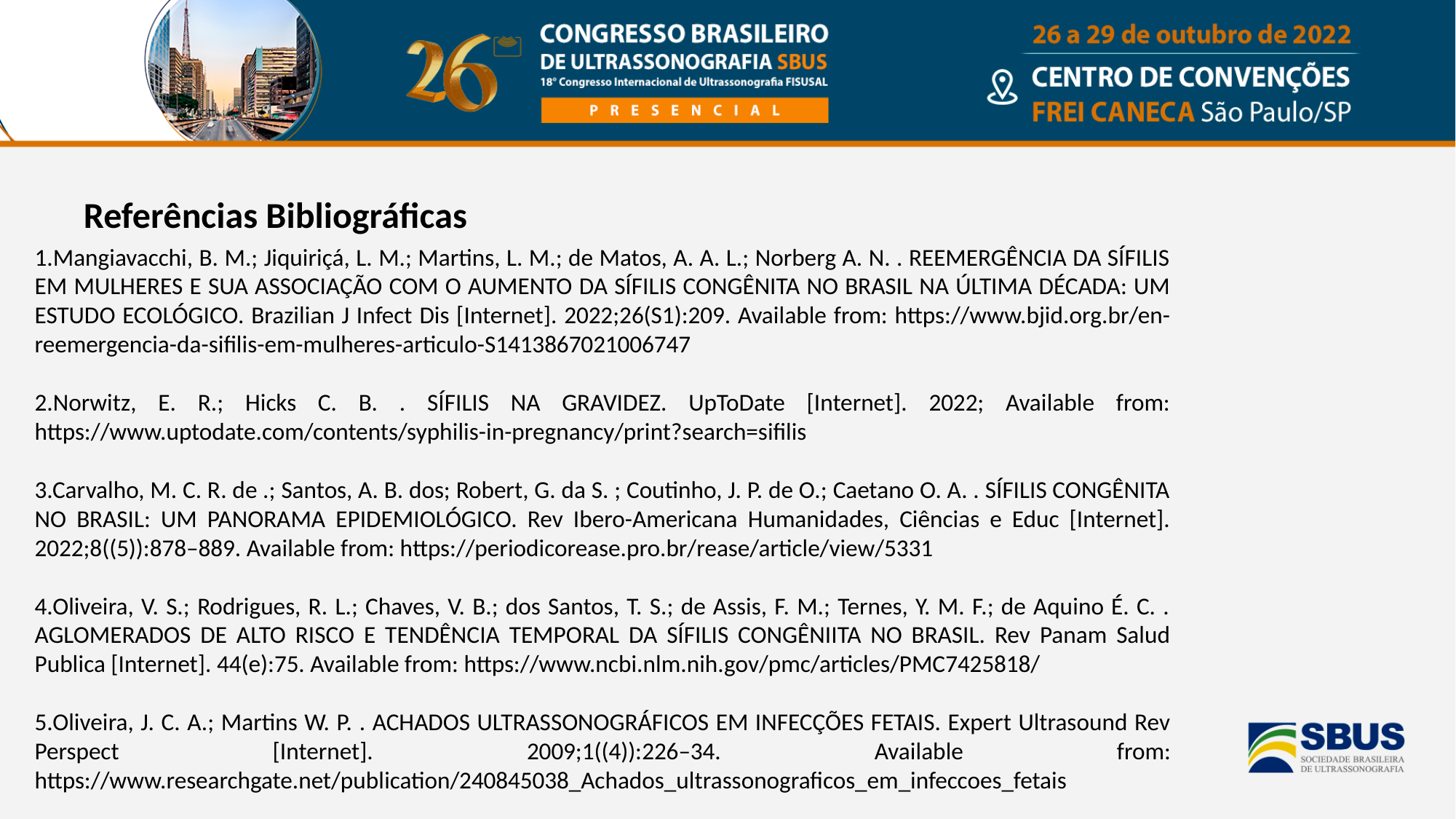

Referências Bibliográficas
1.Mangiavacchi, B. M.; Jiquiriçá, L. M.; Martins, L. M.; de Matos, A. A. L.; Norberg A. N. . REEMERGÊNCIA DA SÍFILIS EM MULHERES E SUA ASSOCIAÇÃO COM O AUMENTO DA SÍFILIS CONGÊNITA NO BRASIL NA ÚLTIMA DÉCADA: UM ESTUDO ECOLÓGICO. Brazilian J Infect Dis [Internet]. 2022;26(S1):209. Available from: https://www.bjid.org.br/en-reemergencia-da-sifilis-em-mulheres-articulo-S1413867021006747

2.Norwitz, E. R.; Hicks C. B. . SÍFILIS NA GRAVIDEZ. UpToDate [Internet]. 2022; Available from: https://www.uptodate.com/contents/syphilis-in-pregnancy/print?search=sifilis

3.Carvalho, M. C. R. de .; Santos, A. B. dos; Robert, G. da S. ; Coutinho, J. P. de O.; Caetano O. A. . SÍFILIS CONGÊNITA NO BRASIL: UM PANORAMA EPIDEMIOLÓGICO. Rev Ibero-Americana Humanidades, Ciências e Educ [Internet]. 2022;8((5)):878–889. Available from: https://periodicorease.pro.br/rease/article/view/5331

4.Oliveira, V. S.; Rodrigues, R. L.; Chaves, V. B.; dos Santos, T. S.; de Assis, F. M.; Ternes, Y. M. F.; de Aquino É. C. . AGLOMERADOS DE ALTO RISCO E TENDÊNCIA TEMPORAL DA SÍFILIS CONGÊNIITA NO BRASIL. Rev Panam Salud Publica [Internet]. 44(e):75. Available from: https://www.ncbi.nlm.nih.gov/pmc/articles/PMC7425818/

5.Oliveira, J. C. A.; Martins W. P. . ACHADOS ULTRASSONOGRÁFICOS EM INFECÇÕES FETAIS. Expert Ultrasound Rev Perspect [Internet]. 2009;1((4)):226–34. Available from: https://www.researchgate.net/publication/240845038_Achados_ultrassonograficos_em_infeccoes_fetais